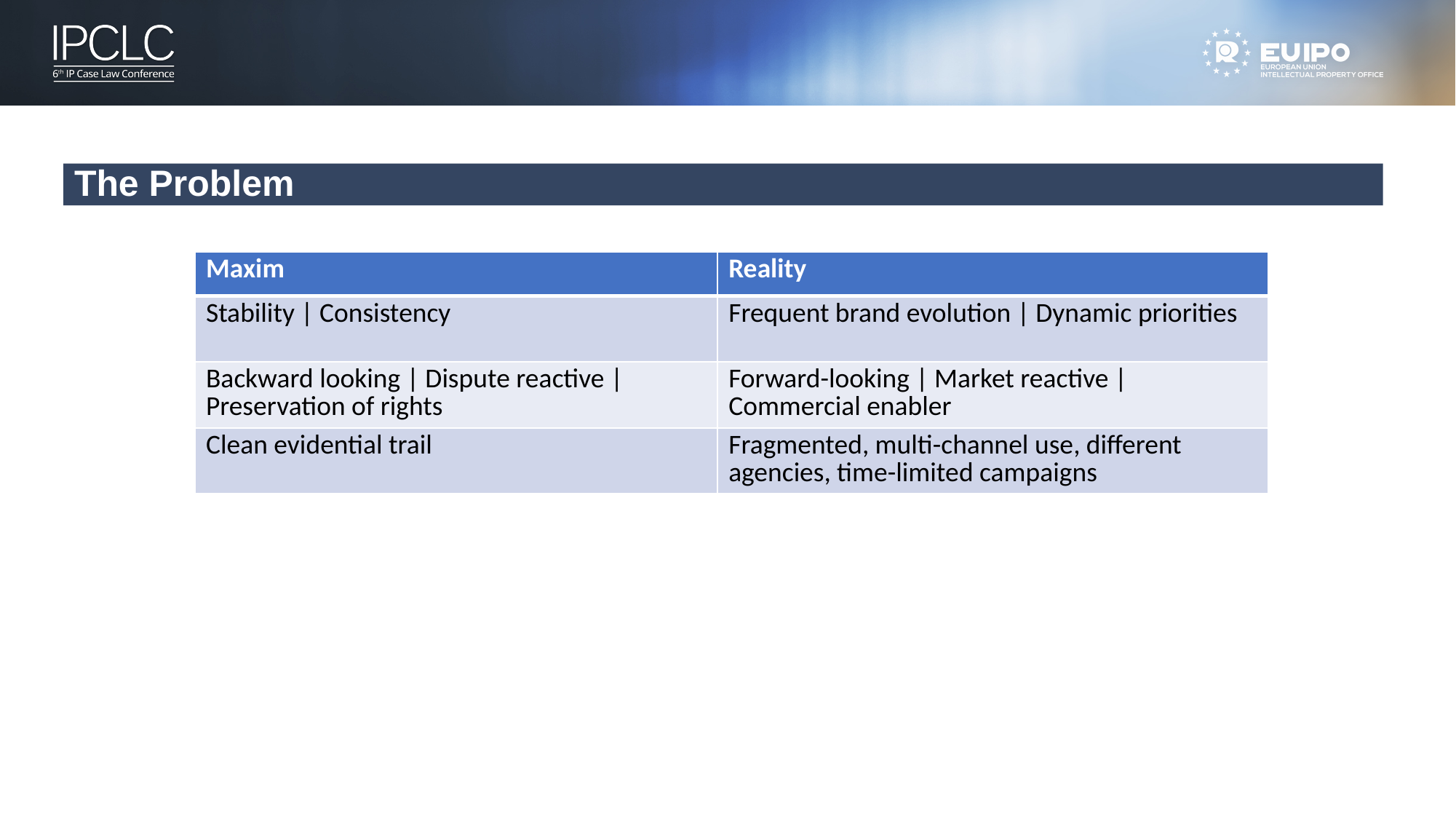

The Problem

| Maxim | Reality |
| --- | --- |
| Stability | Consistency | Frequent brand evolution | Dynamic priorities |
| Backward looking | Dispute reactive | Preservation of rights | Forward-looking | Market reactive | Commercial enabler |
| Clean evidential trail | Fragmented, multi-channel use, different agencies, time-limited campaigns |